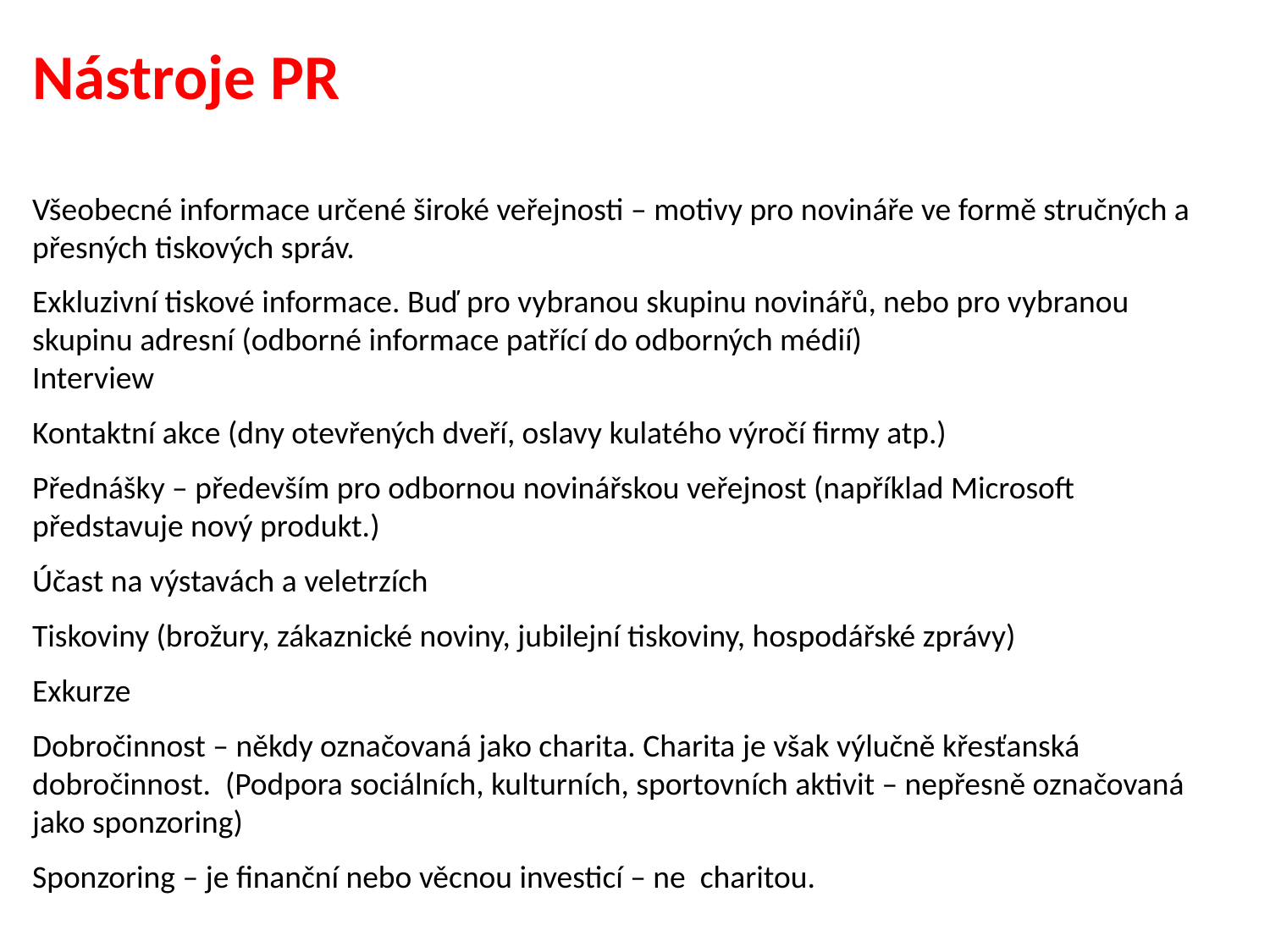

Nástroje PR

Všeobecné informace určené široké veřejnosti – motivy pro novináře ve formě stručných a přesných tiskových správ.

Exkluzivní tiskové informace. Buď pro vybranou skupinu novinářů, nebo pro vybranou skupinu adresní (odborné informace patřící do odborných médií)
Interview

Kontaktní akce (dny otevřených dveří, oslavy kulatého výročí firmy atp.)

Přednášky – především pro odbornou novinářskou veřejnost (například Microsoft představuje nový produkt.)

Účast na výstavách a veletrzích

Tiskoviny (brožury, zákaznické noviny, jubilejní tiskoviny, hospodářské zprávy)

Exkurze

Dobročinnost – někdy označovaná jako charita. Charita je však výlučně křesťanská dobročinnost.  (Podpora sociálních, kulturních, sportovních aktivit – nepřesně označovaná jako sponzoring)

Sponzoring – je finanční nebo věcnou investicí – ne  charitou.